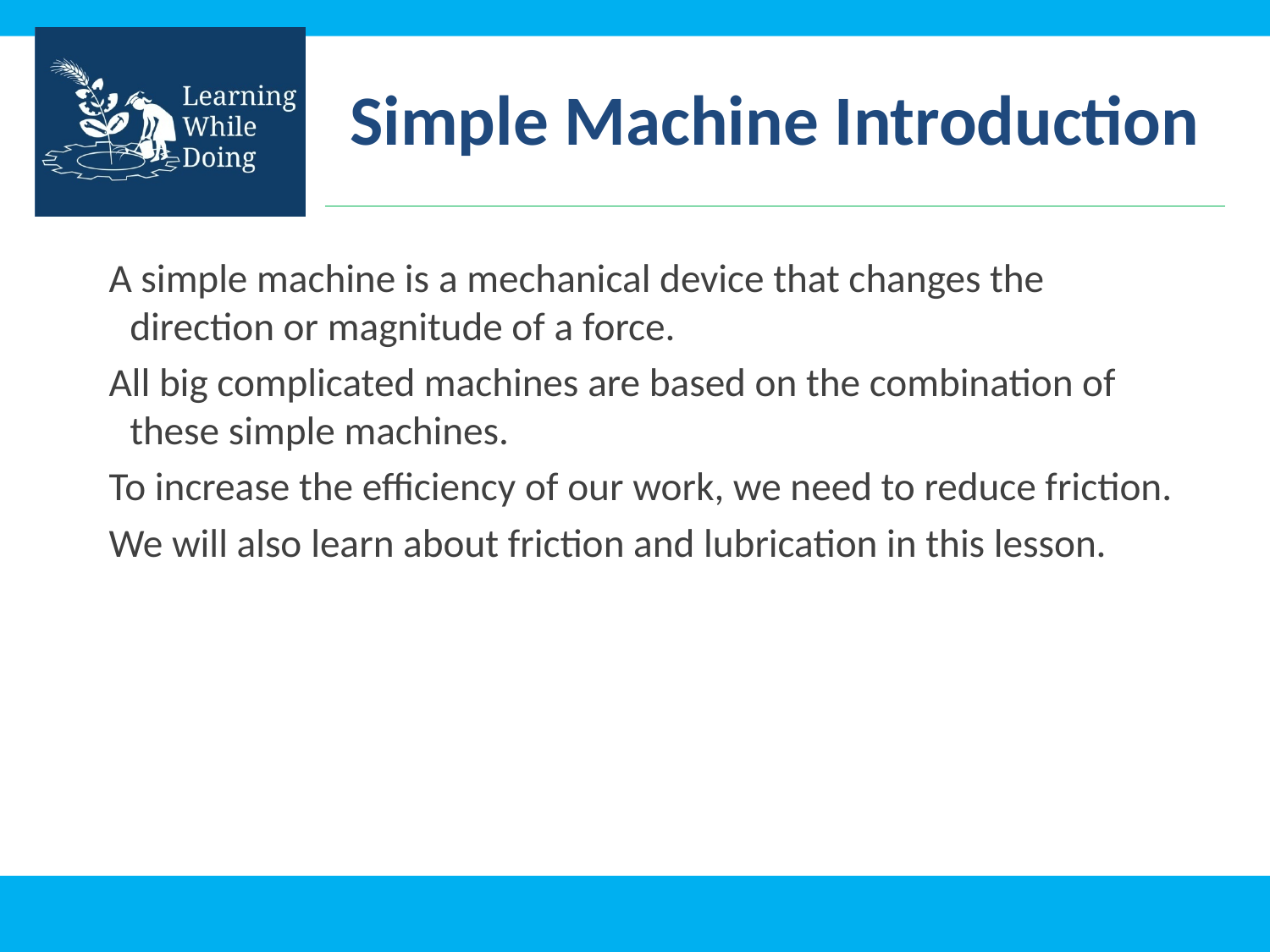

# Simple Machine Introduction
   A simple machine is a mechanical device that changes the direction or magnitude of a force.
   All big complicated machines are based on the combination of these simple machines.
   To increase the efficiency of our work, we need to reduce friction.
   We will also learn about friction and lubrication in this lesson.